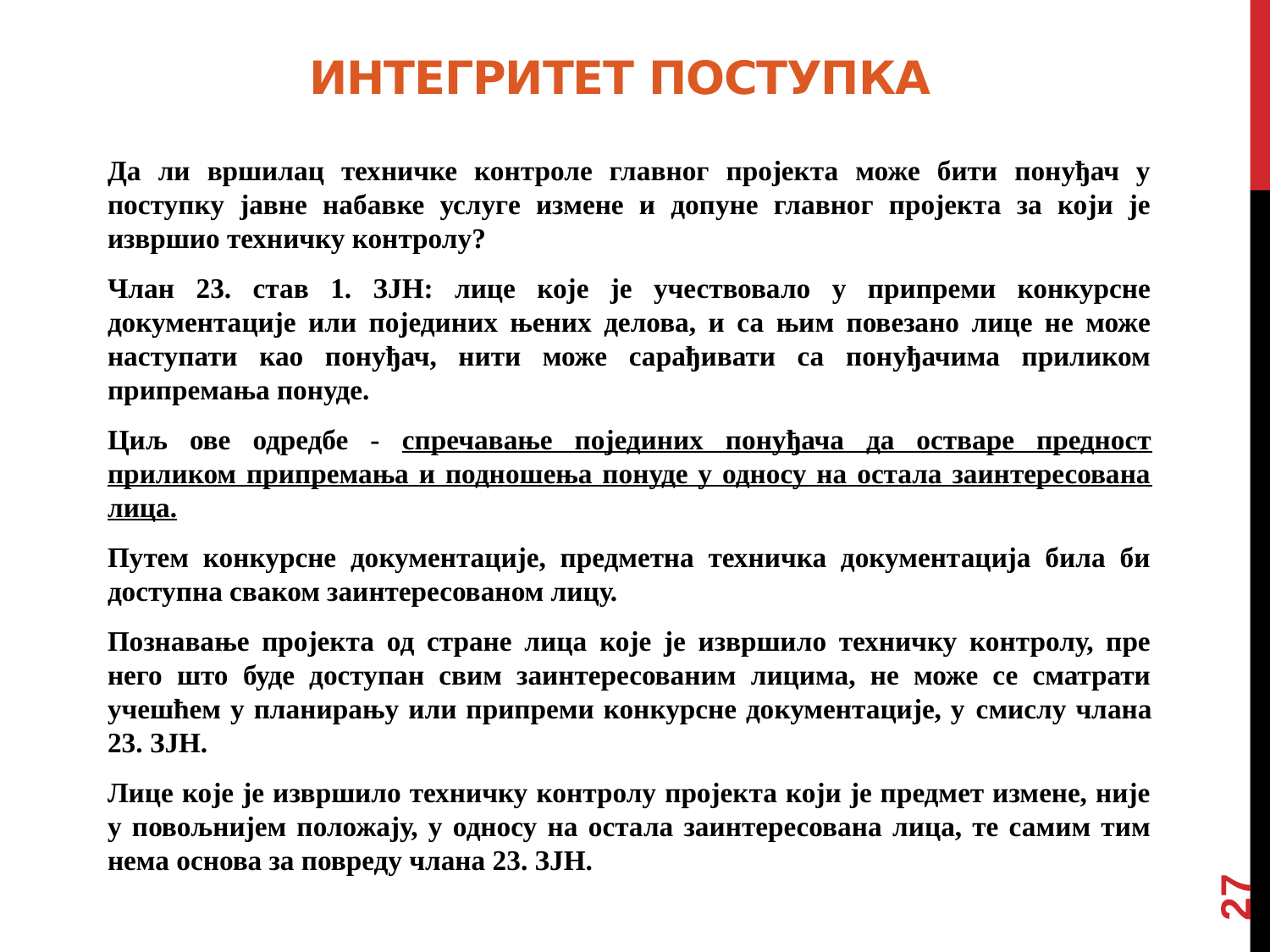

# Интегритет поступка
Да ли вршилац техничке контроле главног пројекта може бити понуђач у поступку јавне набавке услуге измене и допуне главног пројекта за који је извршио техничку контролу?
Члан 23. став 1. ЗЈН: лице које је учествовало у припреми конкурсне документације или појединих њених делова, и са њим повезано лице не може наступати као понуђач, нити може сарађивати са понуђачима приликом припремања понуде.
Циљ ове одредбе - спречавање појединих понуђача да остваре предност приликом припремања и подношења понуде у односу на остала заинтересована лица.
Путем конкурсне документације, предметна техничка документација била би доступна сваком заинтересованом лицу.
Познавање пројекта од стране лица које је извршило техничку контролу, пре него што буде доступан свим заинтересованим лицима, не може се сматрати учешћем у планирању или припреми конкурсне документације, у смислу члана 23. ЗЈН.
Лице које је извршило техничку контролу пројекта који је предмет измене, није у повољнијем положају, у односу на остала заинтересована лица, те самим тим нема основа за повреду члана 23. ЗЈН.

27